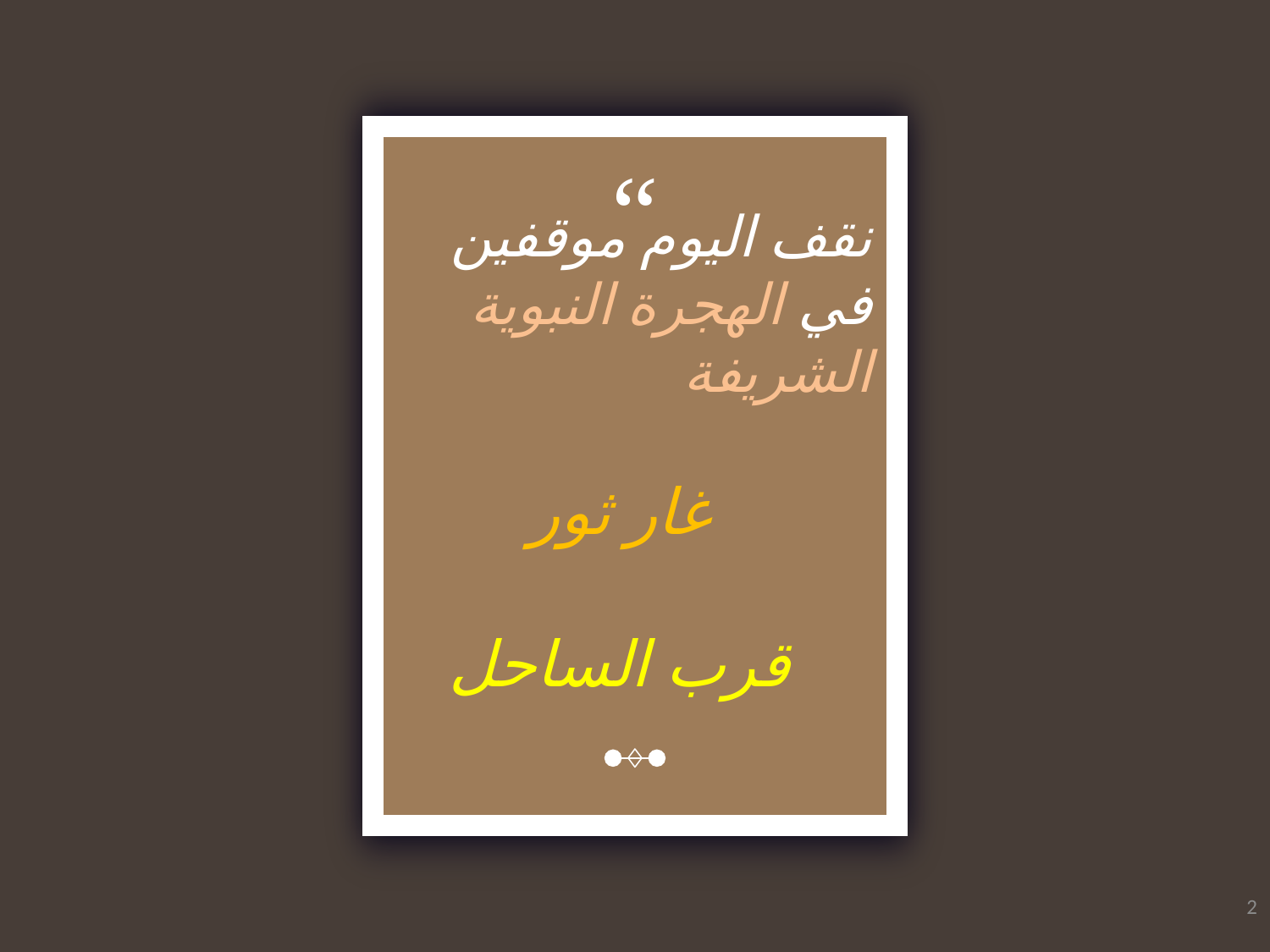

نقف اليوم موقفين في الهجرة النبوية الشريفة

غار ثور

قرب الساحل
2